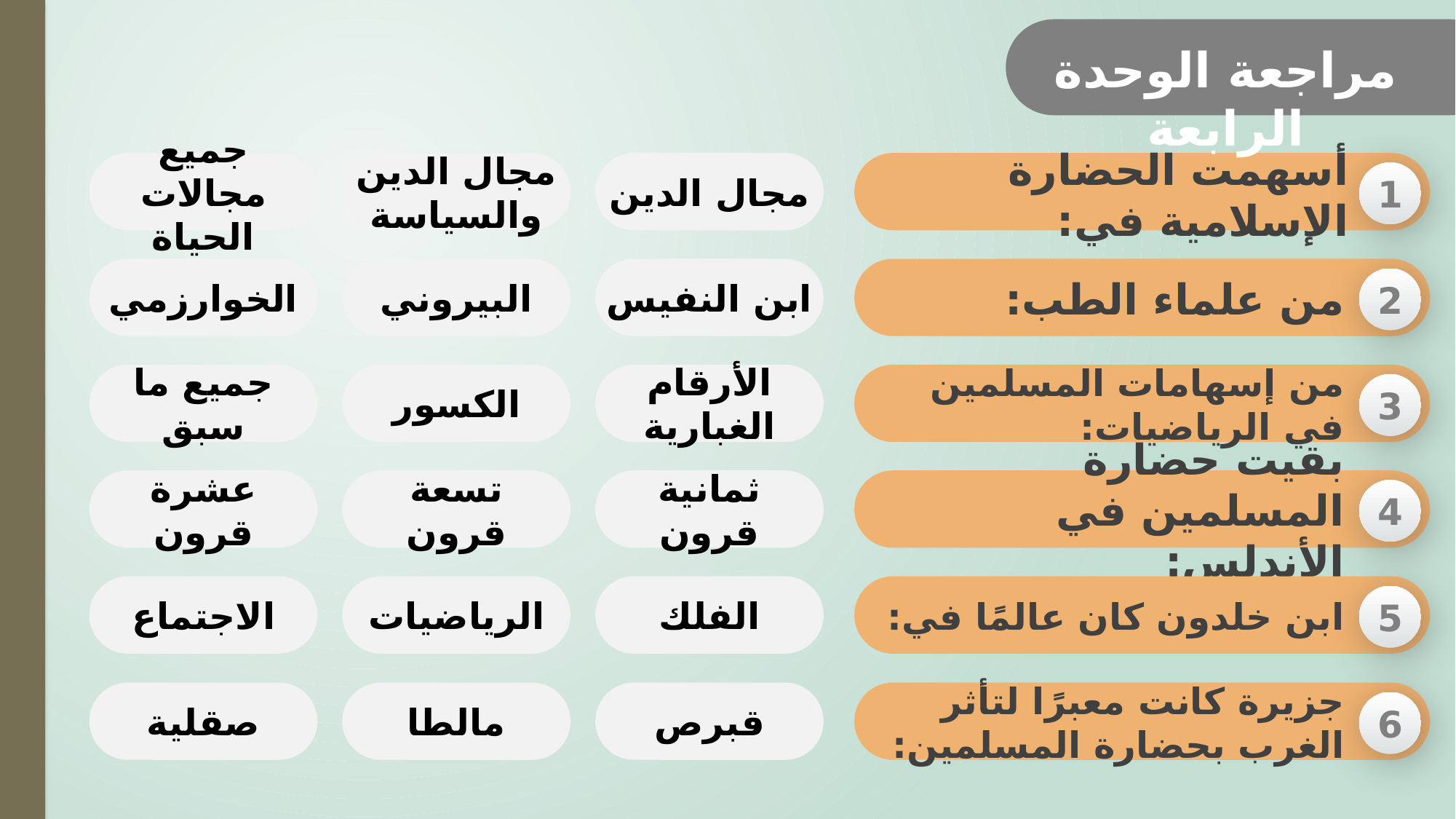

مراجعة الوحدة الرابعة
جميع مجالات الحياة
مجال الدين والسياسة
مجال الدين

1
أسهمت الحضارة الإسلامية في:
الخوارزمي
البيروني
ابن النفيس

من علماء الطب:
2
جميع ما سبق
الكسور
الأرقام الغبارية

3
من إسهامات المسلمين في الرياضيات:
عشرة قرون
تسعة قرون
ثمانية قرون

بقيت حضارة المسلمين في الأندلس:
4
الاجتماع
الرياضيات
الفلك

5
ابن خلدون كان عالمًا في:
صقلية
مالطا
قبرص

6
جزيرة كانت معبرًا لتأثر الغرب بحضارة المسلمين: